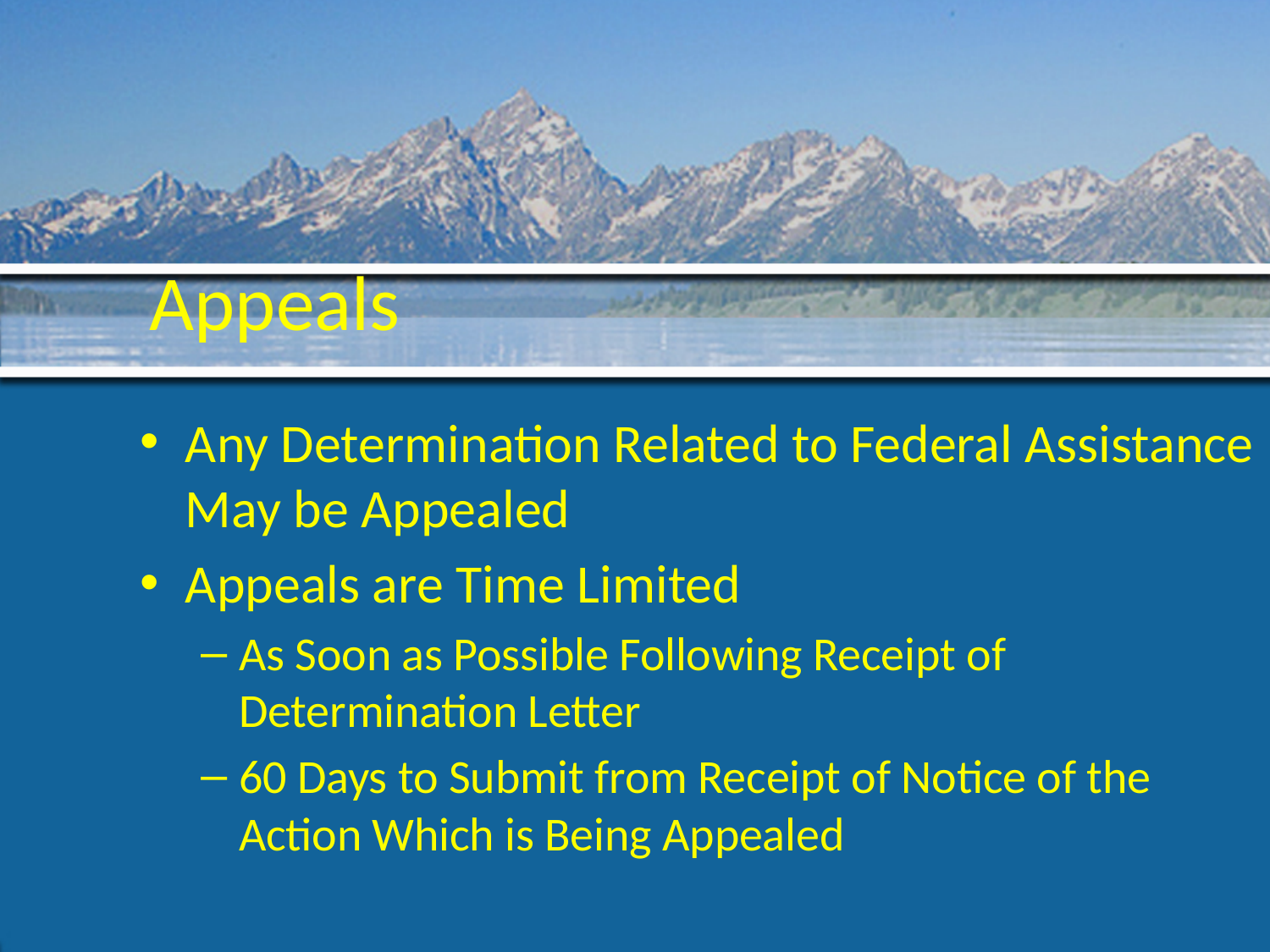

# Appeals
Any Determination Related to Federal Assistance May be Appealed
Appeals are Time Limited
As Soon as Possible Following Receipt of Determination Letter
60 Days to Submit from Receipt of Notice of the Action Which is Being Appealed